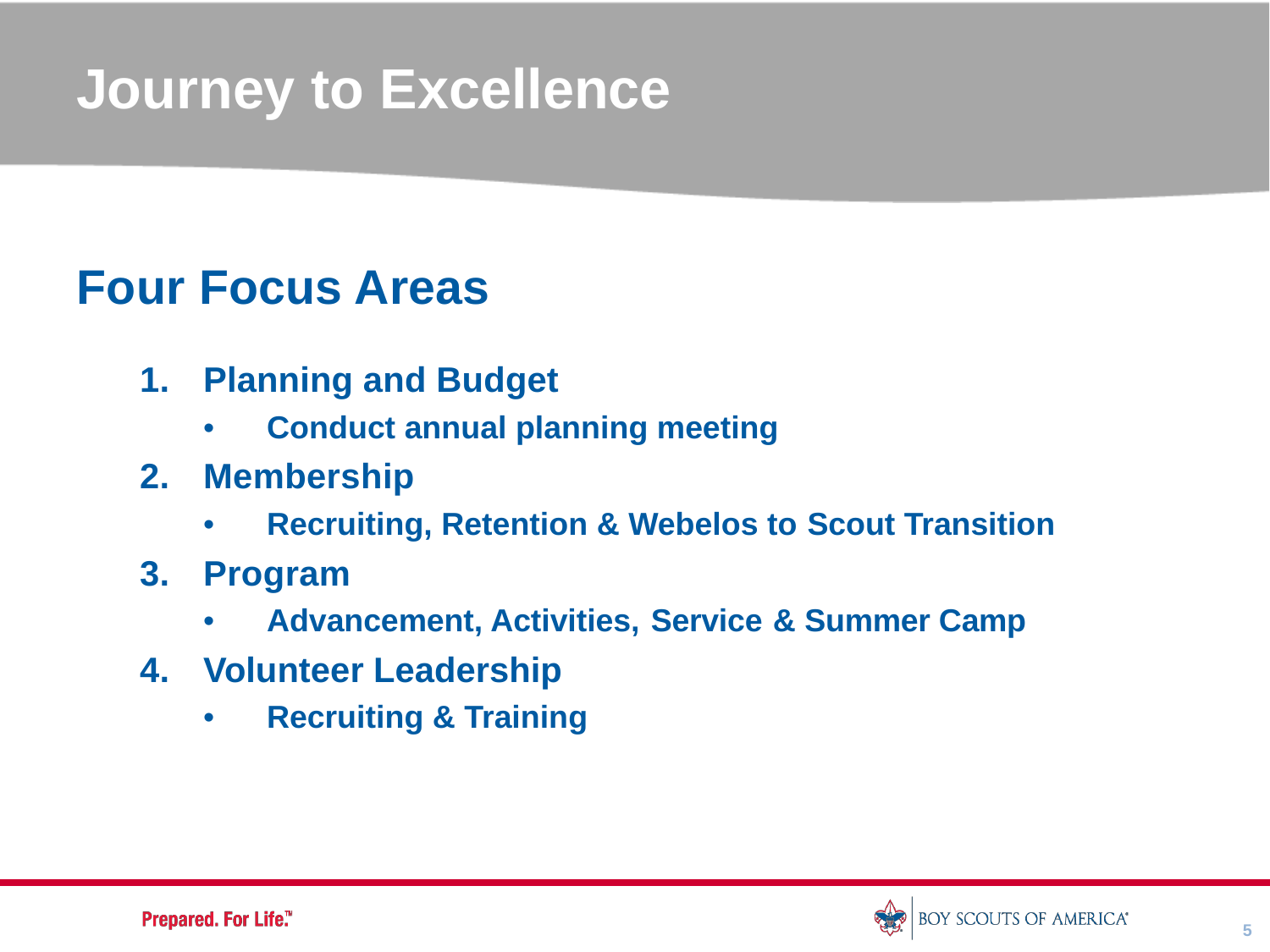

Journey to Excellence
Four
Focus Areas
1.
Planning and Budget
•
Conduct annual planning meeting
2.
Membership
•
Recruiting, Retention & Webelos to
Scout Transition
3.
Program
•
Advancement, Activities,
Service
&
Summer Camp
4.
Volunteer Leadership
•
Recruiting & Training

5